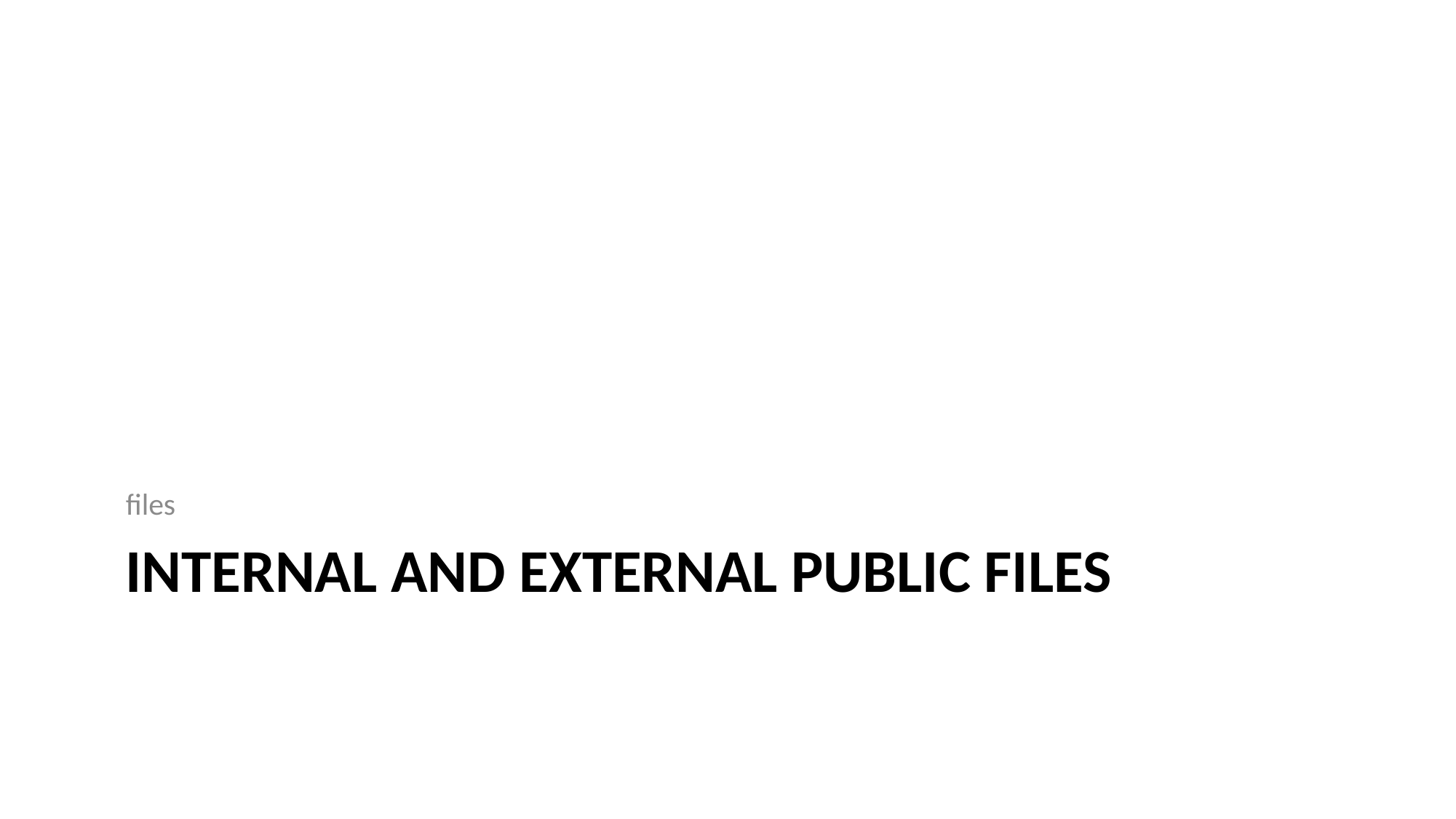

files
# Internal and External public files